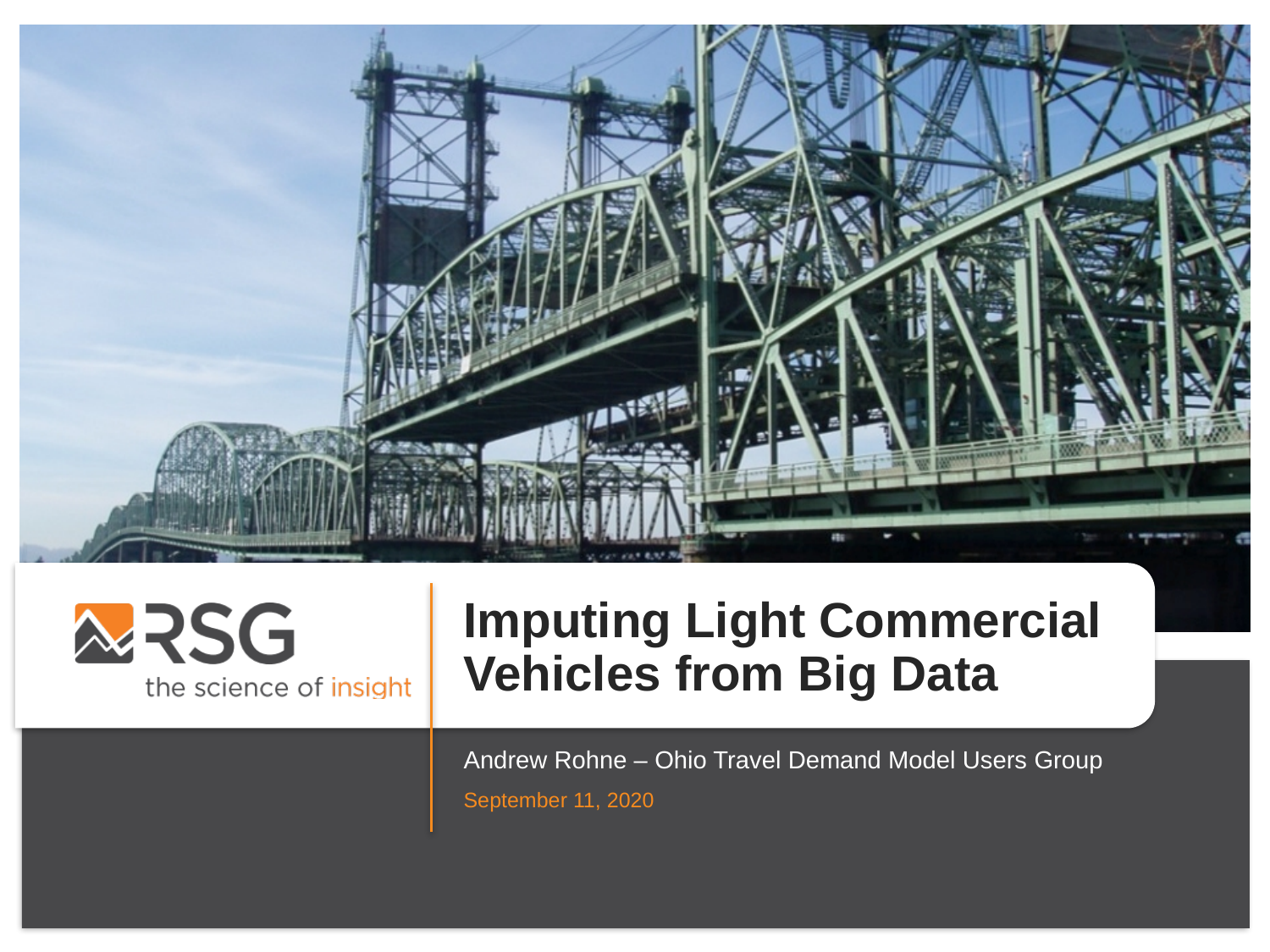

Imputing Light Commercial Vehicles from Big Data
Andrew Rohne – Ohio Travel Demand Model Users Group
September 11, 2020